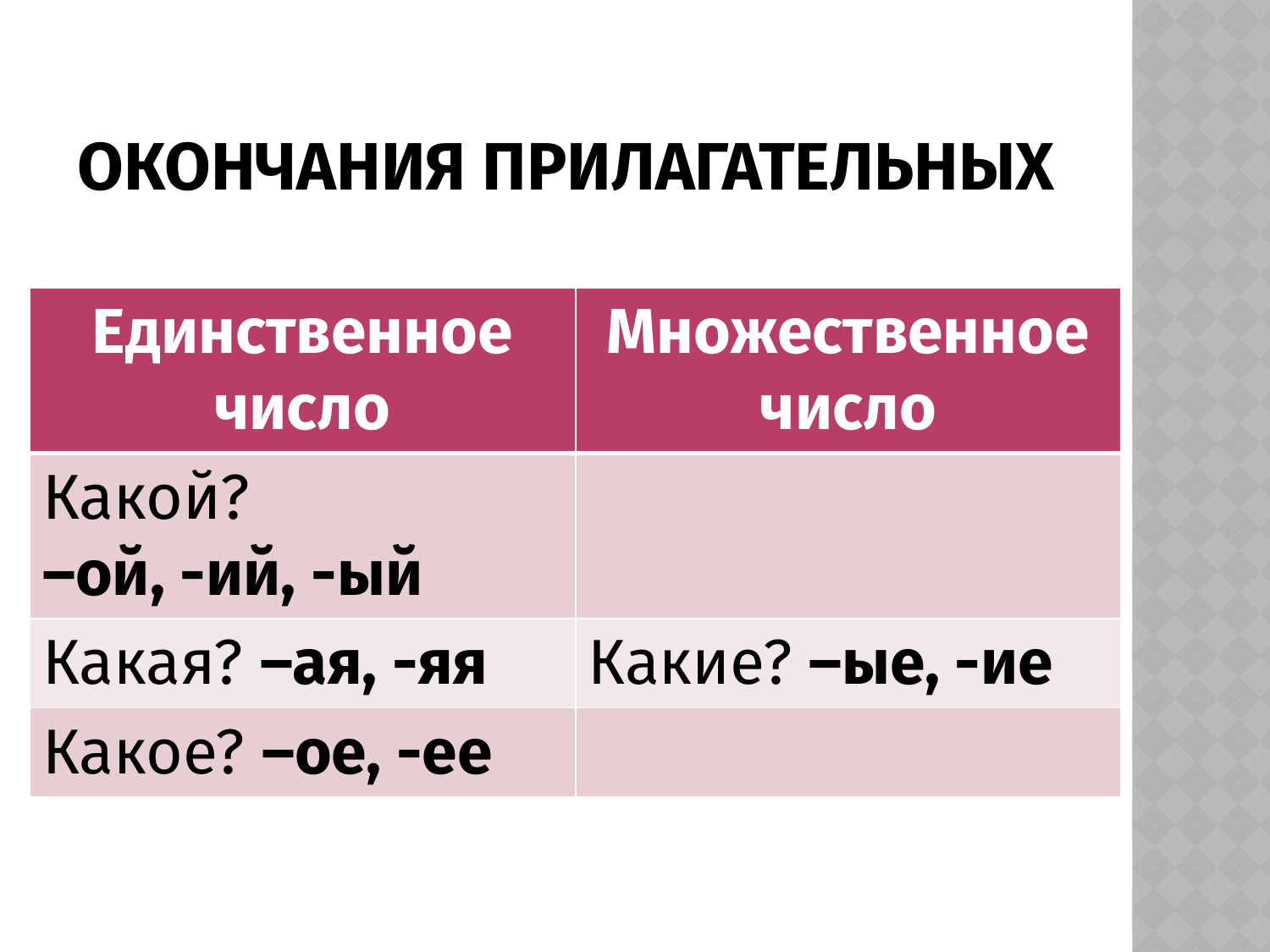

# Окончания прилагательных
| Единственное число | Множественное число |
| --- | --- |
| Какой? –ой, -ий, -ый |  |
| Какая? –ая, -яя | Какие? –ые, -ие |
| Какое? –ое, -ее |  |